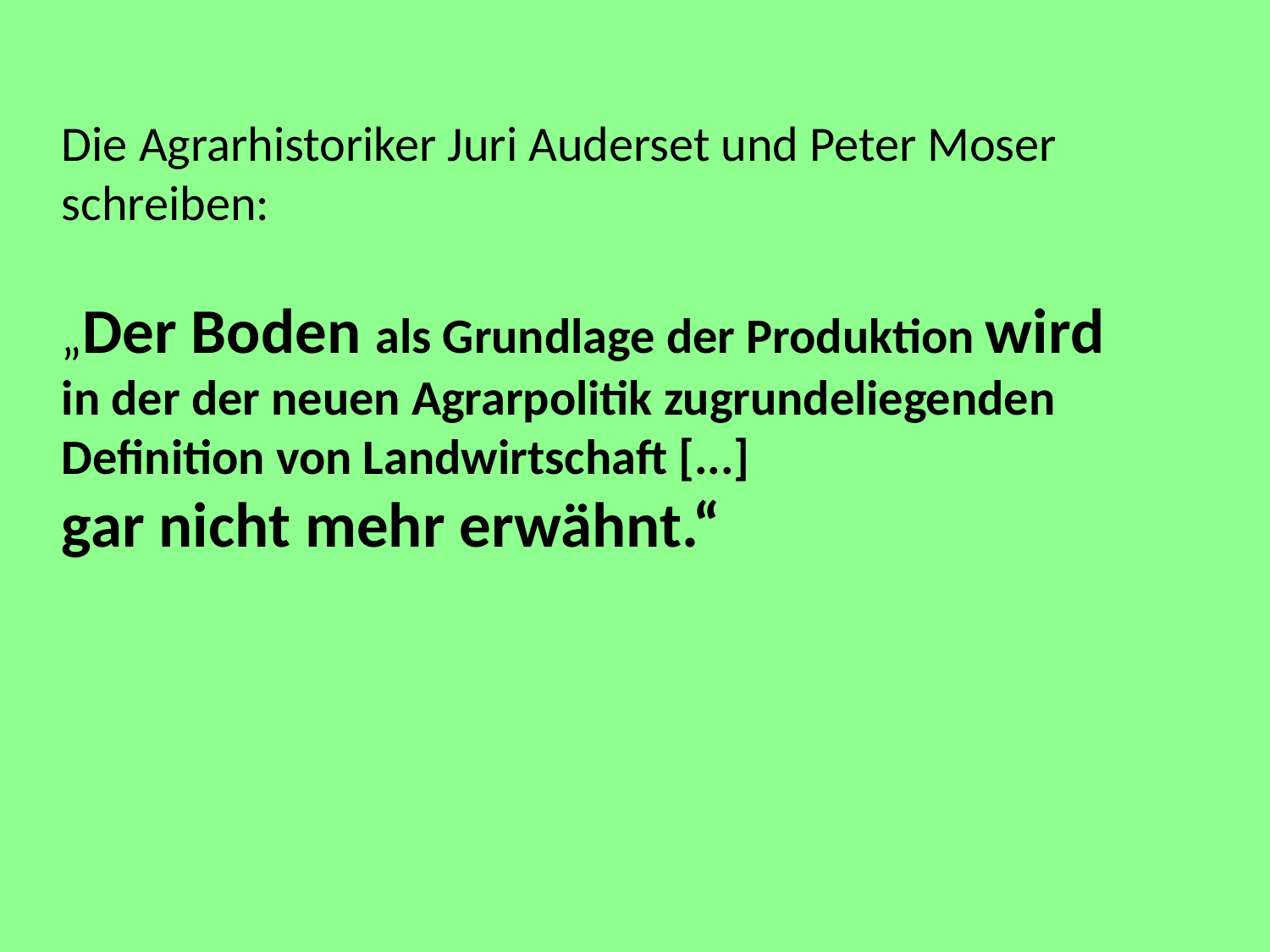

# Die Agrarhistoriker Juri Auderset und Peter Moser schreiben: „Der Boden als Grundlage der Produktion wird in der der neuen Agrarpolitik zugrundeliegenden Definition von Landwirtschaft [...] gar nicht mehr erwähnt.“